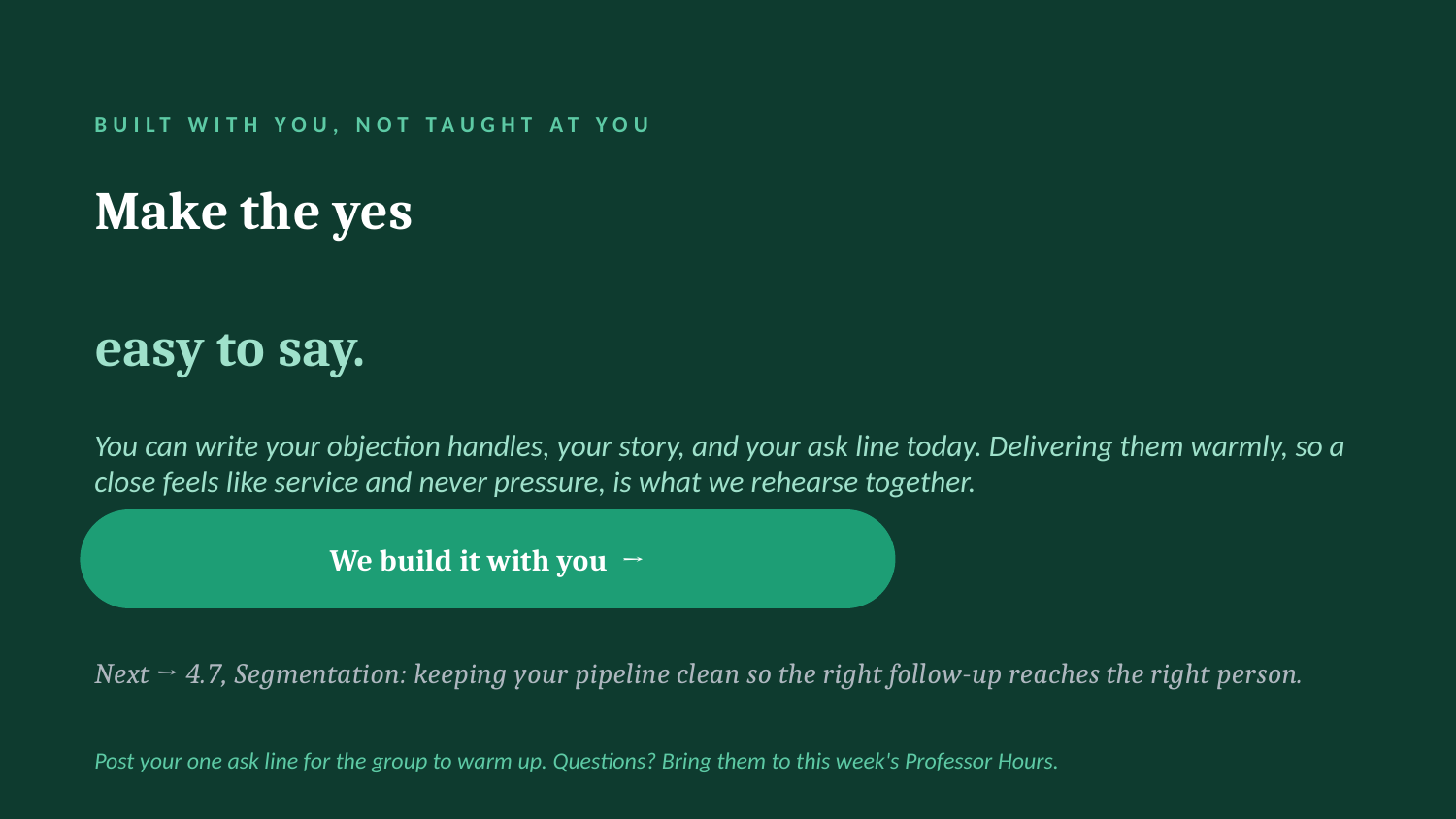

BUILT WITH YOU, NOT TAUGHT AT YOU
Make the yes

easy to say.
You can write your objection handles, your story, and your ask line today. Delivering them warmly, so a close feels like service and never pressure, is what we rehearse together.

We build it with you  →
Next → 4.7, Segmentation: keeping your pipeline clean so the right follow-up reaches the right person.
Post your one ask line for the group to warm up. Questions? Bring them to this week's Professor Hours.